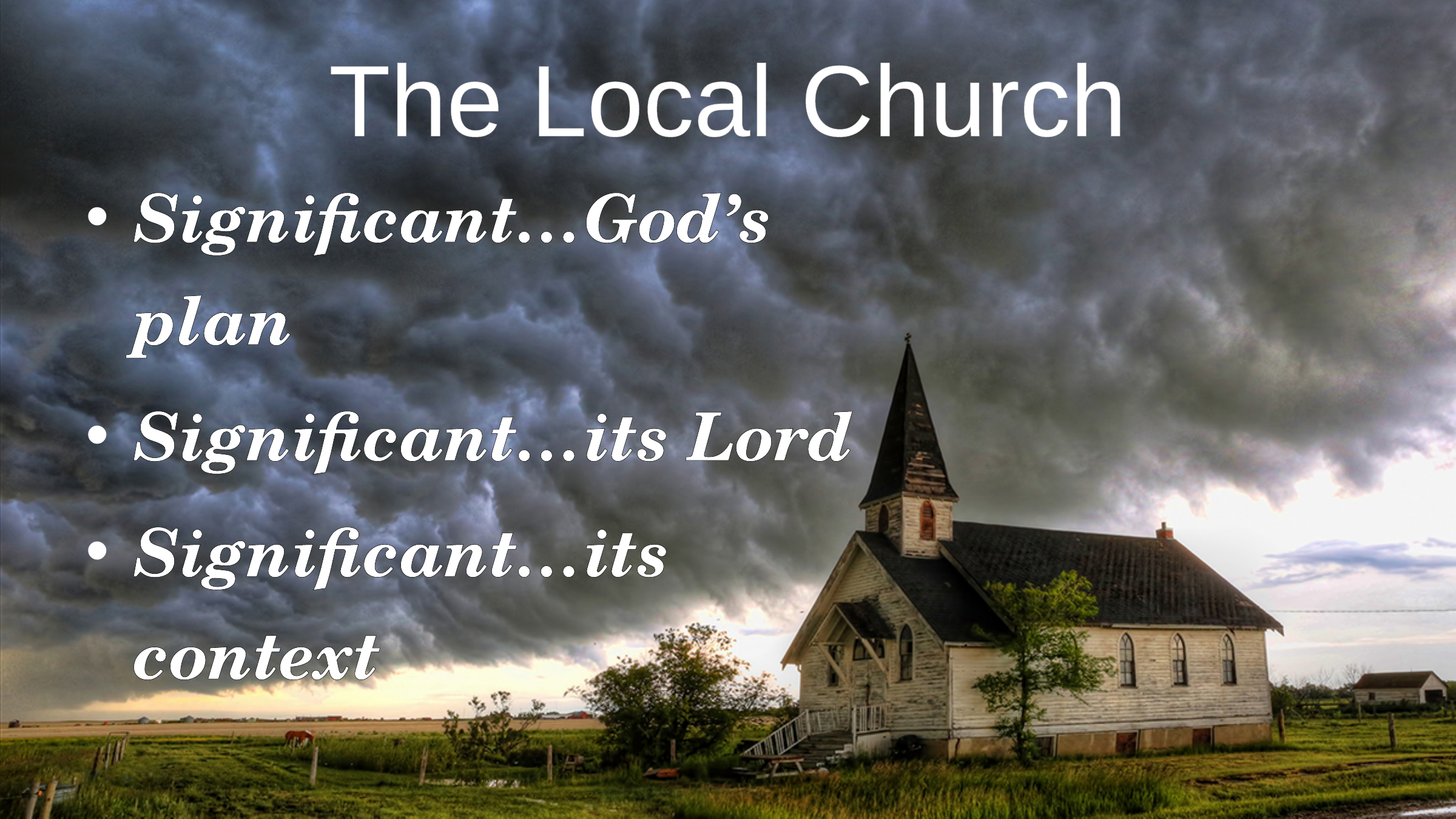

# The Local Church
Significant…God’s plan
Significant…its Lord
Significant…its context